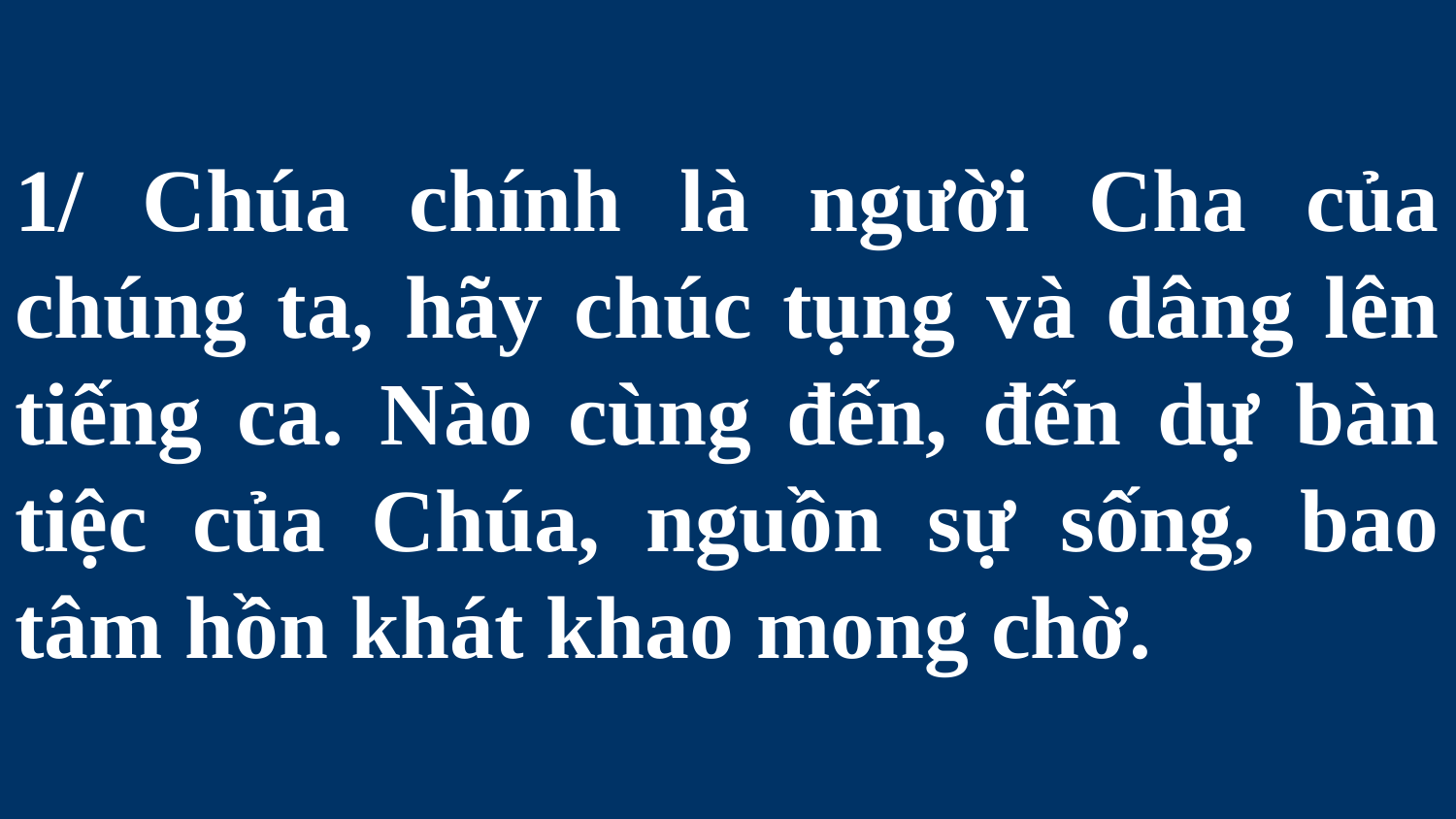

# 1/ Chúa chính là người Cha của chúng ta, hãy chúc tụng và dâng lên tiếng ca. Nào cùng đến, đến dự bàn tiệc của Chúa, nguồn sự sống, bao tâm hồn khát khao mong chờ.